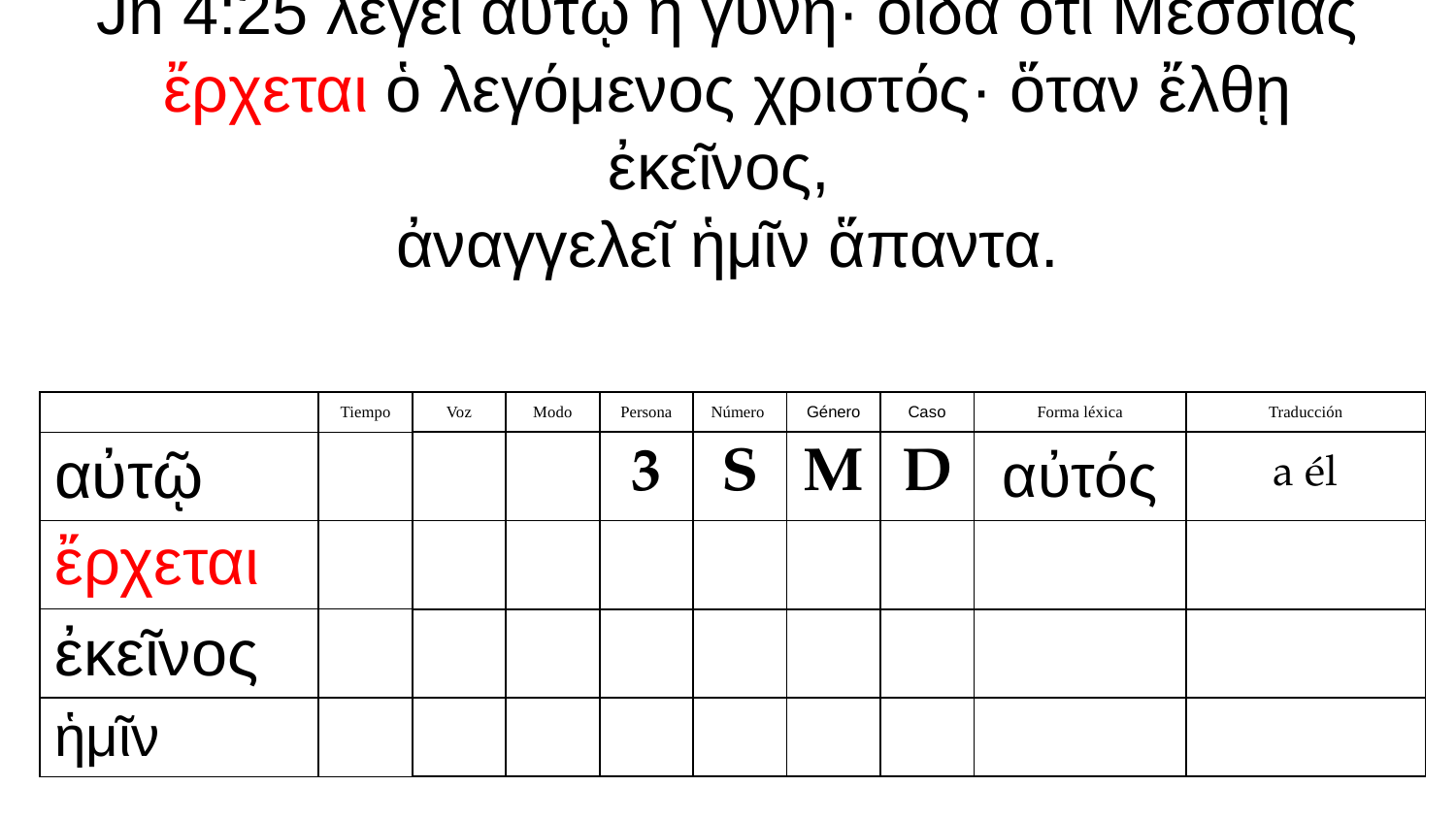

Jn 4:25 λέγει αὐτῷ ἡ γυνή· οἶδα ὅτι Μεσσίας ἔρχεται ὁ λεγόμενος χριστός· ὅταν ἔλθῃ ἐκεῖνος,
ἀναγγελεῖ ἡμῖν ἅπαντα.
|  | Tiempo | Voz | Modo | Persona | Número | Género | Caso | Forma léxica | Traducción |
| --- | --- | --- | --- | --- | --- | --- | --- | --- | --- |
| αὐτῷ |  |  |  | 3 | S | M | D | αὐτός | a él |
| ἔρχεται |  |  |  |  |  |  |  |  |  |
| ἐκεῖνος |  |  |  |  |  |  |  |  |  |
| ἡμῖν |  |  |  |  |  |  |  |  |  |